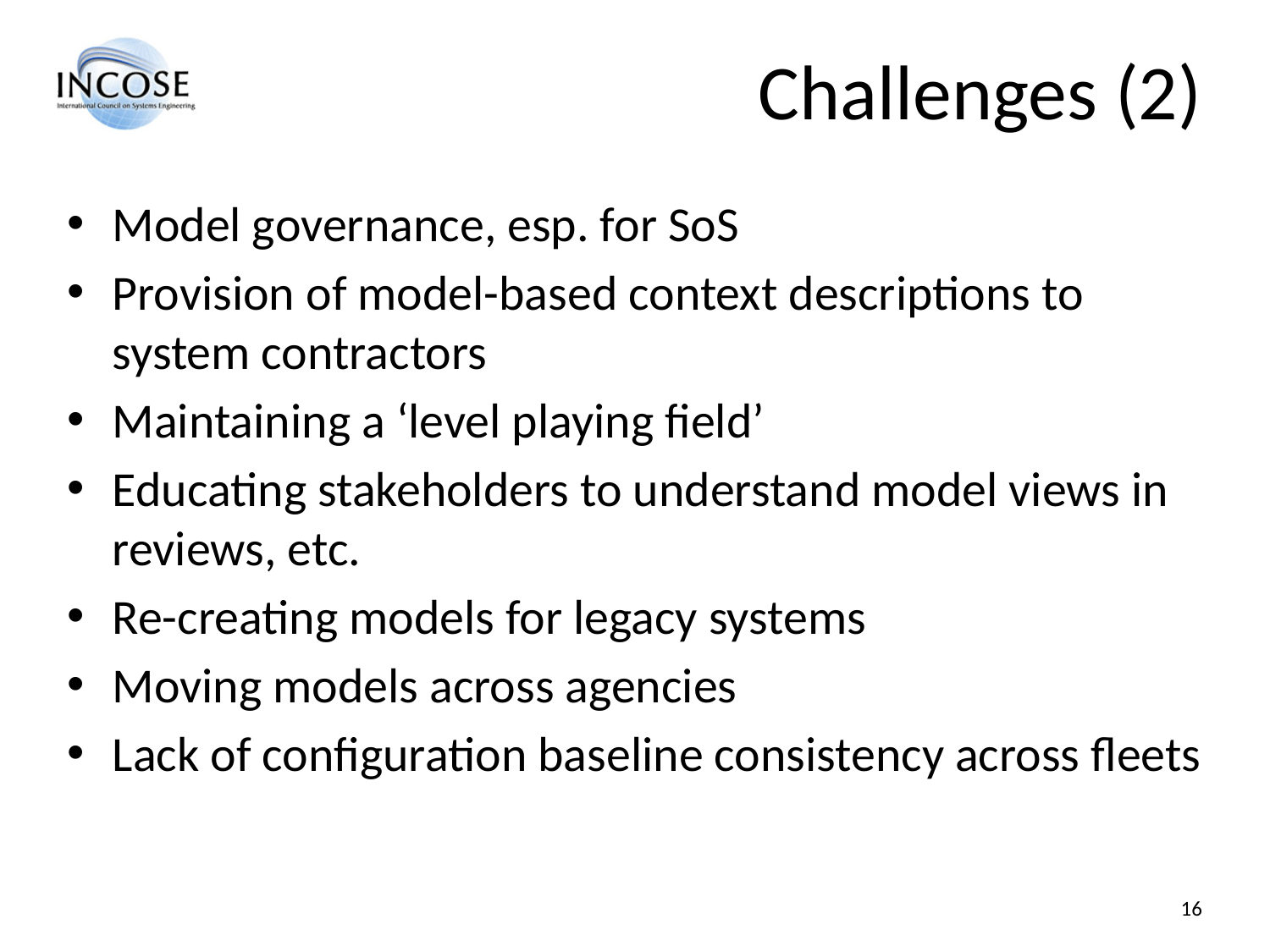

# Challenges (2)
Model governance, esp. for SoS
Provision of model-based context descriptions to system contractors
Maintaining a ‘level playing field’
Educating stakeholders to understand model views in reviews, etc.
Re-creating models for legacy systems
Moving models across agencies
Lack of configuration baseline consistency across fleets

16